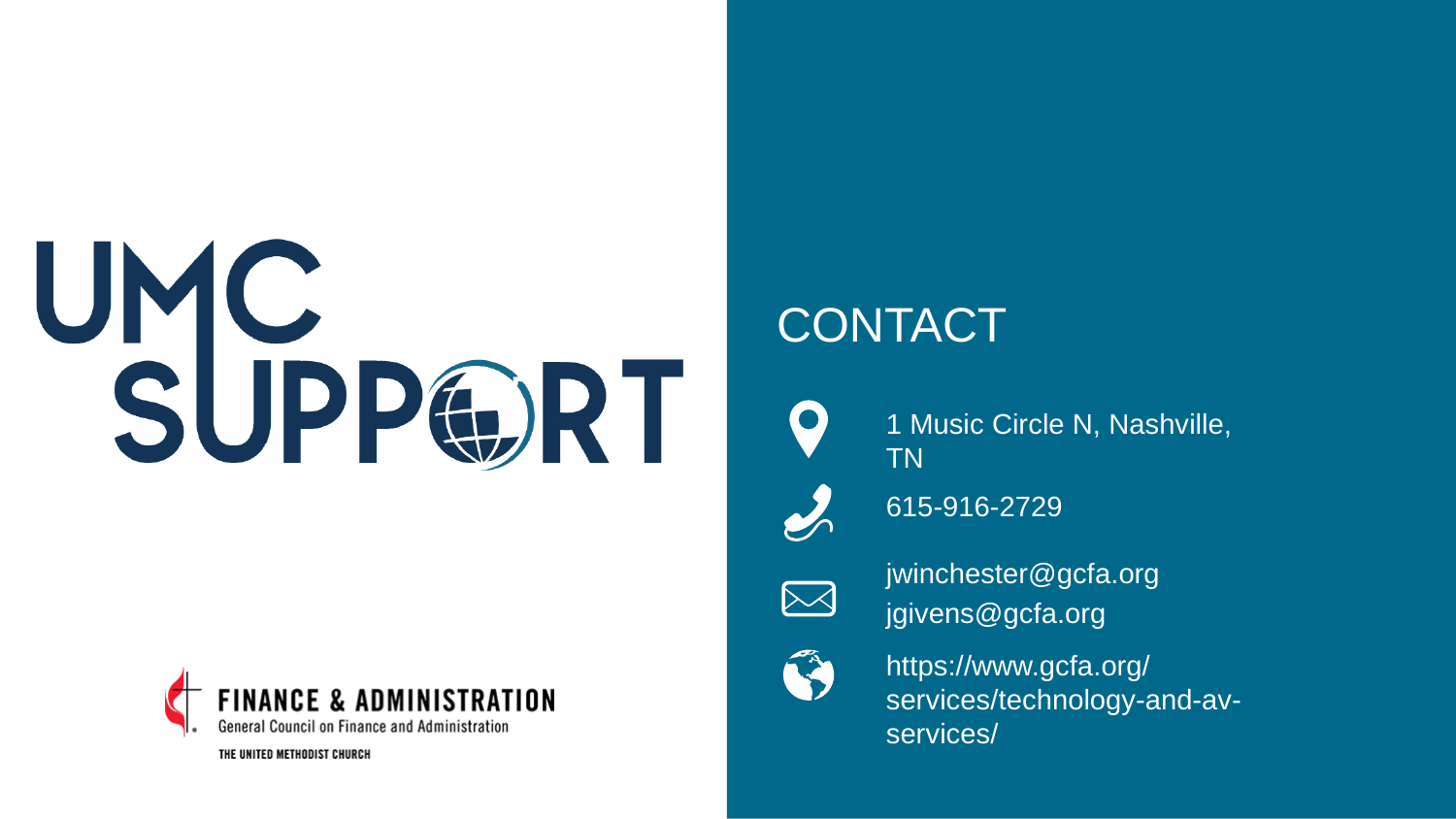

1 Music Circle N, Nashville, TN
615-916-2729
jwinchester@gcfa.org
jgivens@gcfa.org

https://www.gcfa.org/services/technology-and-av-services/